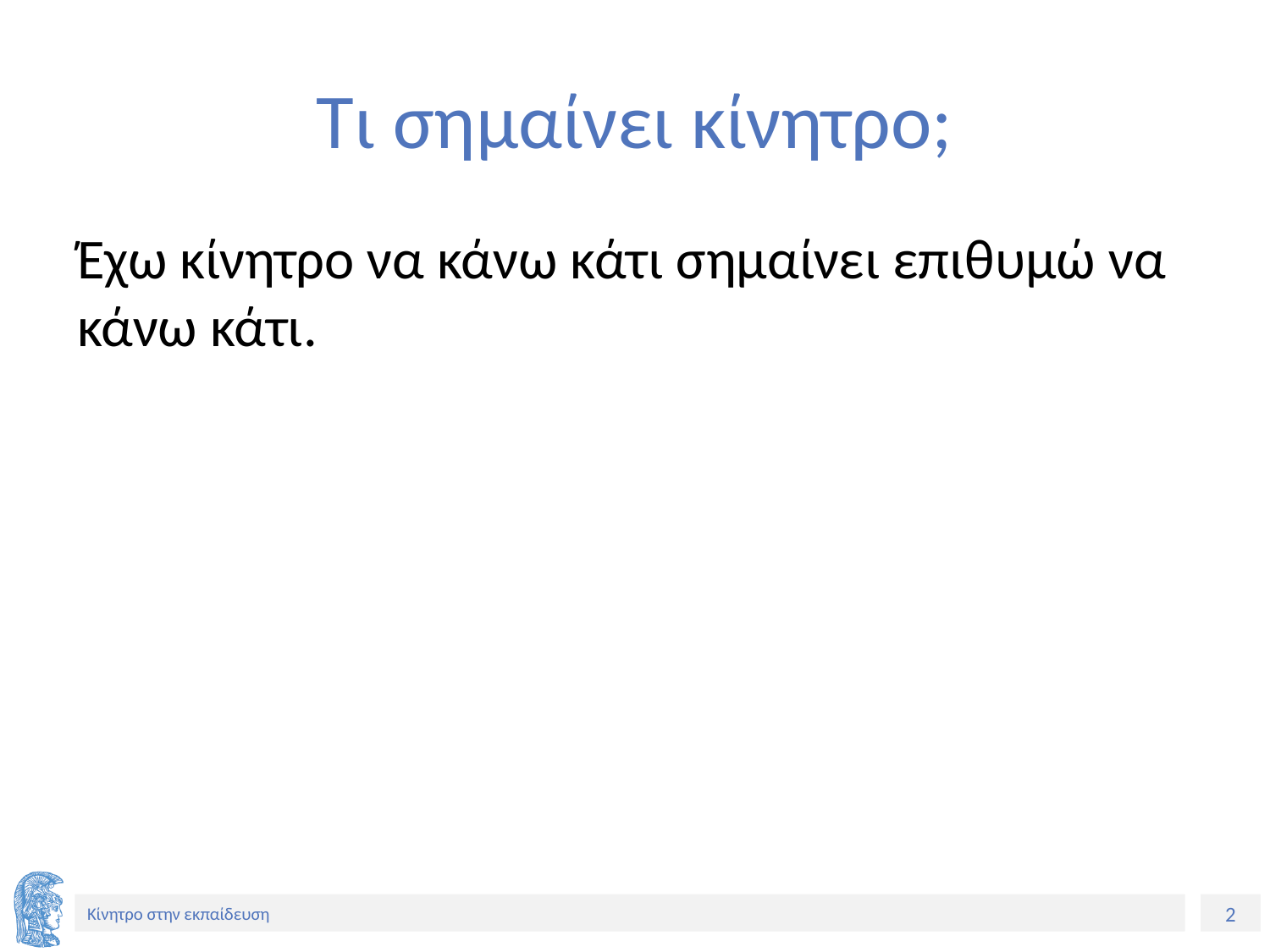

# Τι σημαίνει κίνητρο;
Έχω κίνητρο να κάνω κάτι σημαίνει επιθυμώ να κάνω κάτι.